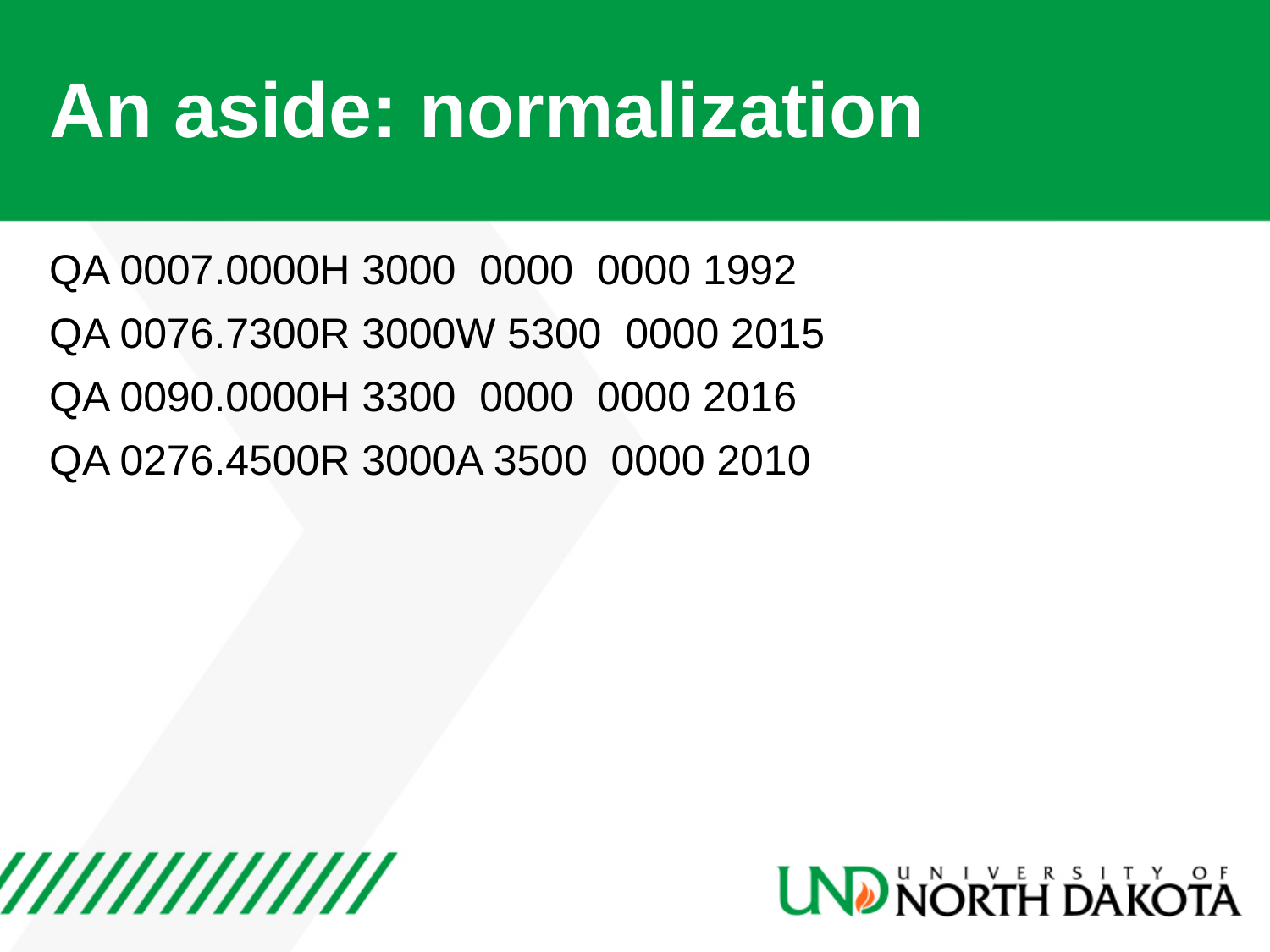

# An aside: normalization
QA 0007.0000H 3000  0000  0000 1992
QA 0076.7300R 3000W 5300  0000 2015
QA 0090.0000H 3300  0000  0000 2016
QA 0276.4500R 3000A 3500  0000 2010